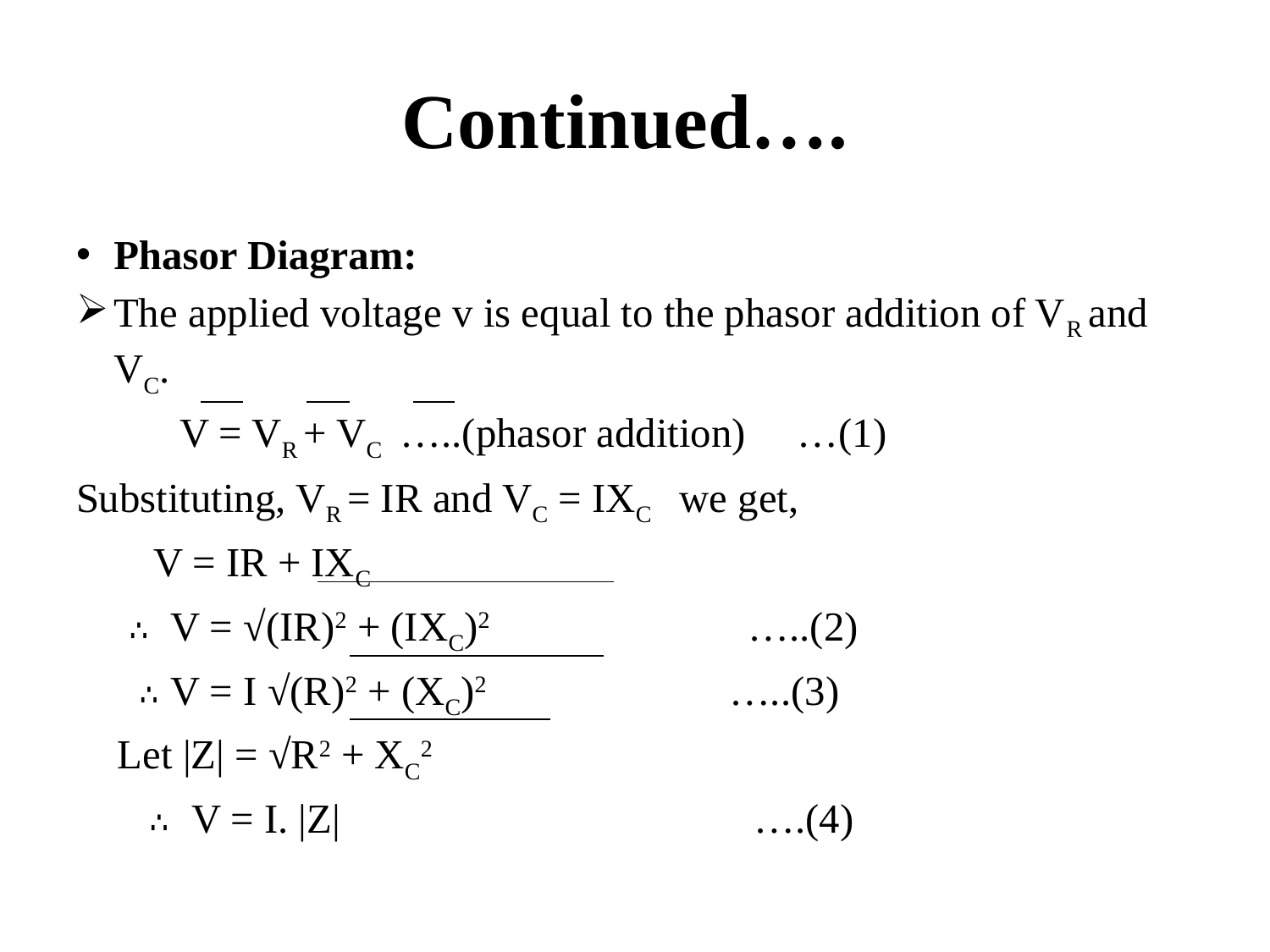

# Continued….
Phasor Diagram:
The applied voltage v is equal to the phasor addition of VR and VC.
          V = VR + VC   …..(phasor addition)     …(1)
Substituting, VR = IR and VC = IXC    we get,
             V = IR + IXC
     ∴  V = √(IR)2 + (IXC)2                         …..(2)
      ∴ V = I √(R)2 + (XC)2                                …..(3)
    Let |Z| = √R2 + XC2
       ∴  V = I. |Z|                                        ….(4)